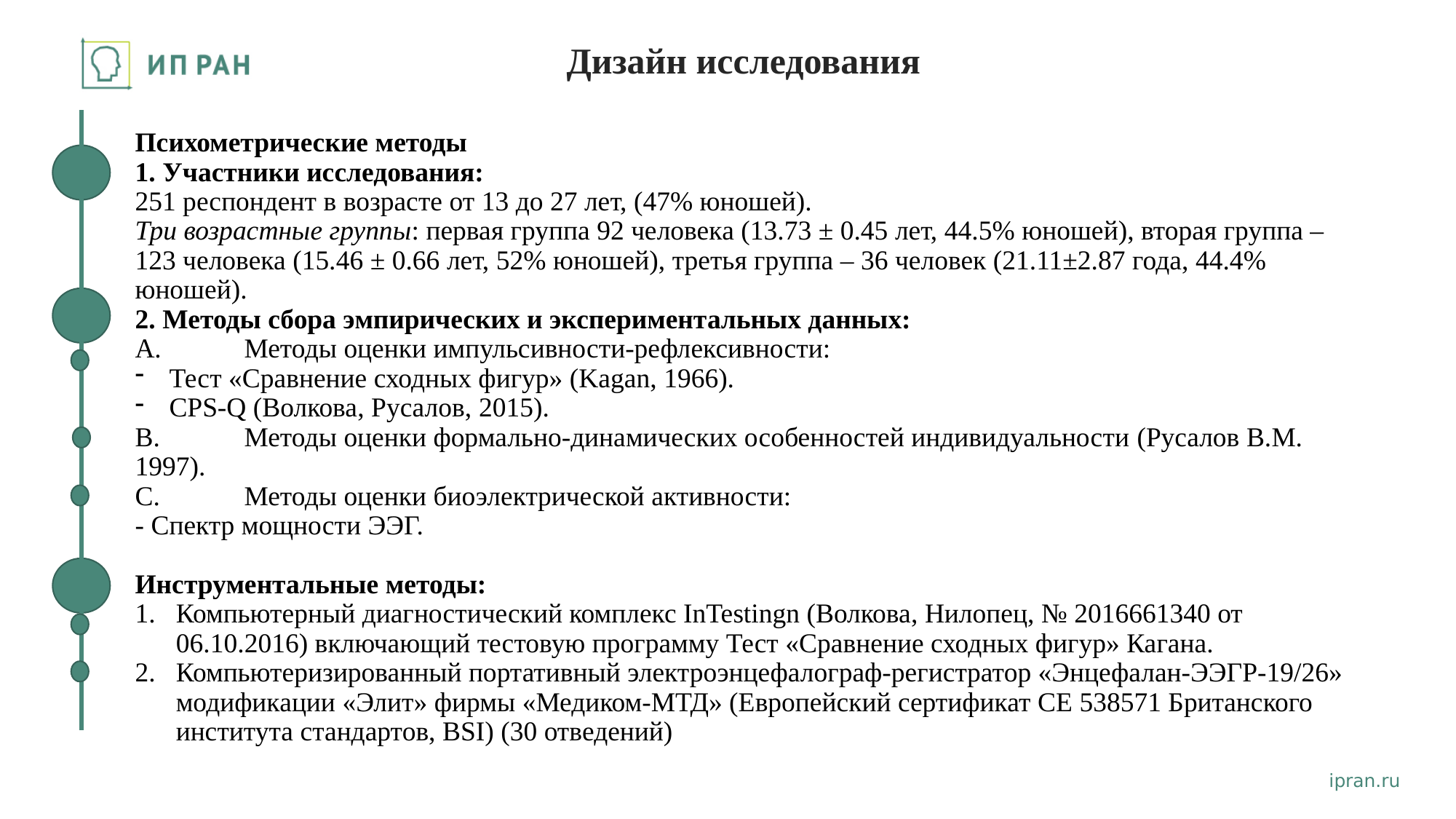

# Дизайн исследования
Психометрические методы
1. Участники исследования:
251 респондент в возрасте от 13 до 27 лет, (47% юношей).
Три возрастные группы: первая группа 92 человека (13.73 ± 0.45 лет, 44.5% юношей), вторая группа – 123 человека (15.46 ± 0.66 лет, 52% юношей), третья группа – 36 человек (21.11±2.87 года, 44.4% юношей).
2. Методы сбора эмпирических и экспериментальных данных:
A.	Методы оценки импульсивности-рефлексивности:
Тест «Сравнение сходных фигур» (Kagan, 1966).
CPS-Q (Волкова, Русалов, 2015).
B.	Методы оценки формально-динамических особенностей индивидуальности (Русалов В.М. 1997).
C.	Методы оценки биоэлектрической активности:
- Спектр мощности ЭЭГ.

Инструментальные методы:
Компьютерный диагностический комплекс InTestingn (Волкова, Нилопец, № 2016661340 от 06.10.2016) включающий тестовую программу Тест «Сравнение сходных фигур» Кагана.
Компьютеризированный портативный электроэнцефалограф-регистратор «Энцефалан-ЭЭГР-19/26» модификации «Элит» фирмы «Медиком-МТД» (Европейский сертификат CE 538571 Британского института стандартов, BSI) (30 отведений)